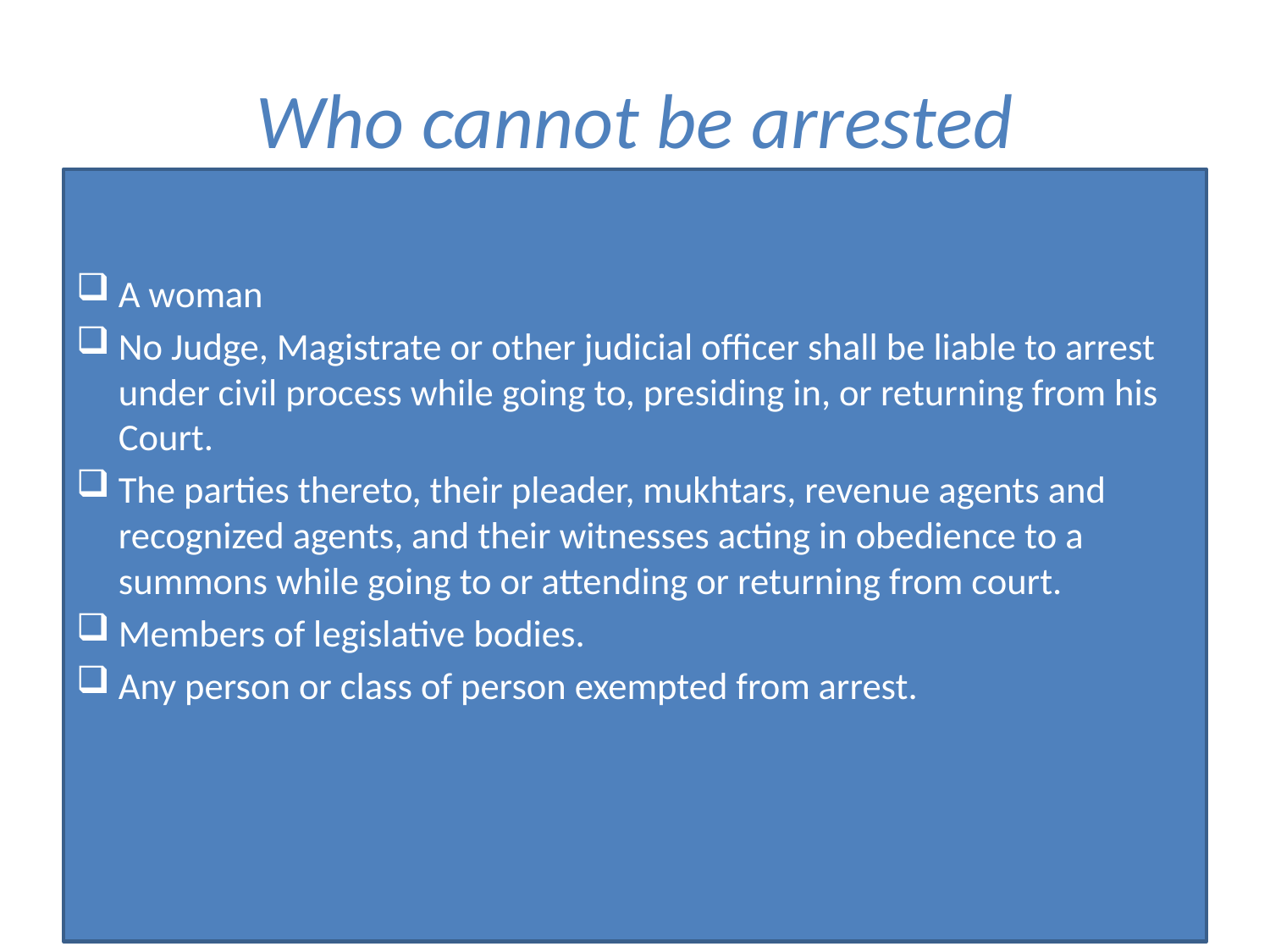

# Who cannot be arrested

A woman
No Judge, Magistrate or other judicial officer shall be liable to arrest under civil process while going to, presiding in, or returning from his Court.
The parties thereto, their pleader, mukhtars, revenue agents and recognized agents, and their witnesses acting in obedience to a summons while going to or attending or returning from court.
Members of legislative bodies.
Any person or class of person exempted from arrest.